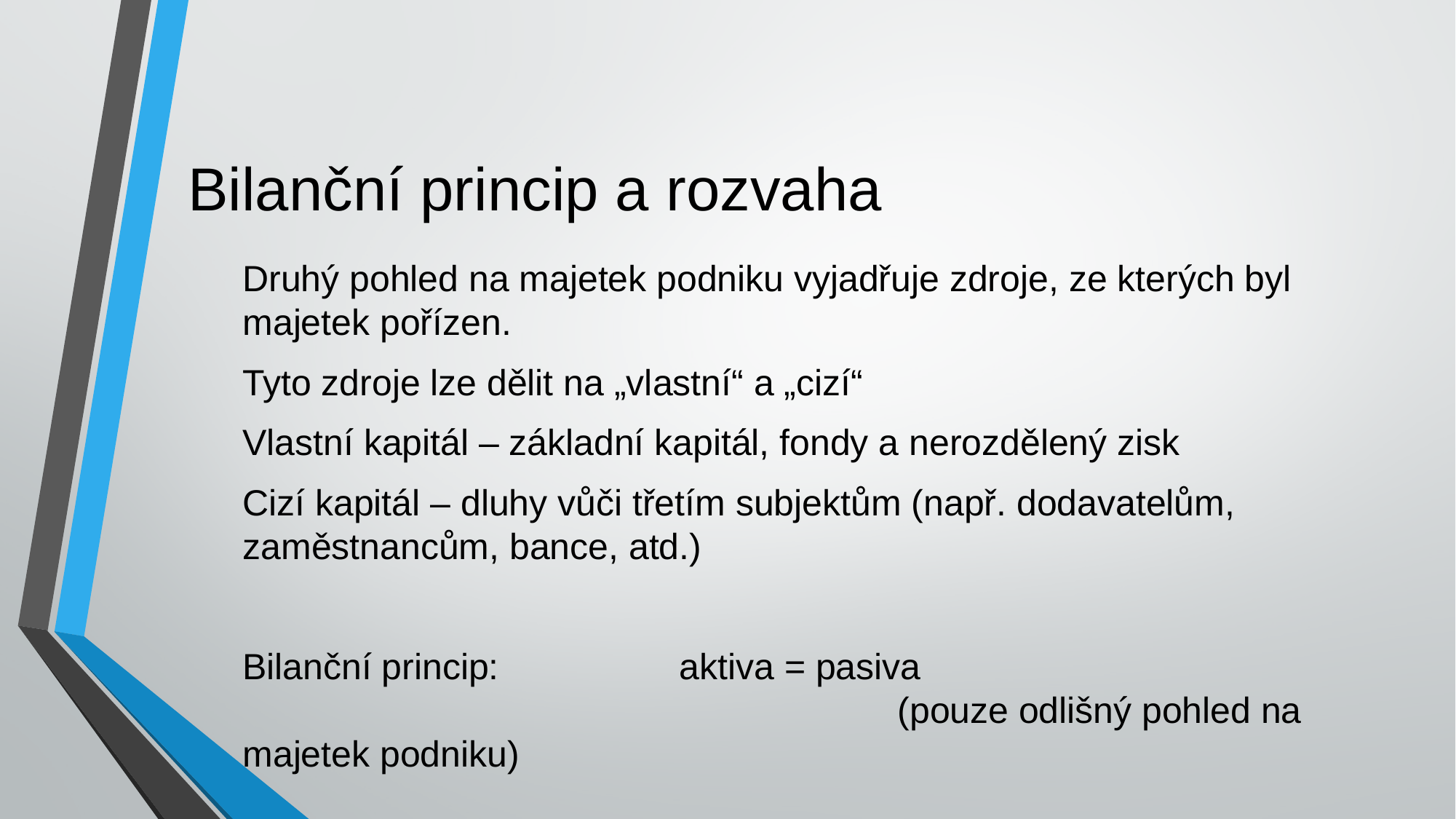

# Bilanční princip a rozvaha
Druhý pohled na majetek podniku vyjadřuje zdroje, ze kterých byl majetek pořízen.
Tyto zdroje lze dělit na „vlastní“ a „cizí“
Vlastní kapitál – základní kapitál, fondy a nerozdělený zisk
Cizí kapitál – dluhy vůči třetím subjektům (např. dodavatelům, zaměstnancům, bance, atd.)

Bilanční princip: 		aktiva = pasiva 										(pouze odlišný pohled na majetek podniku)